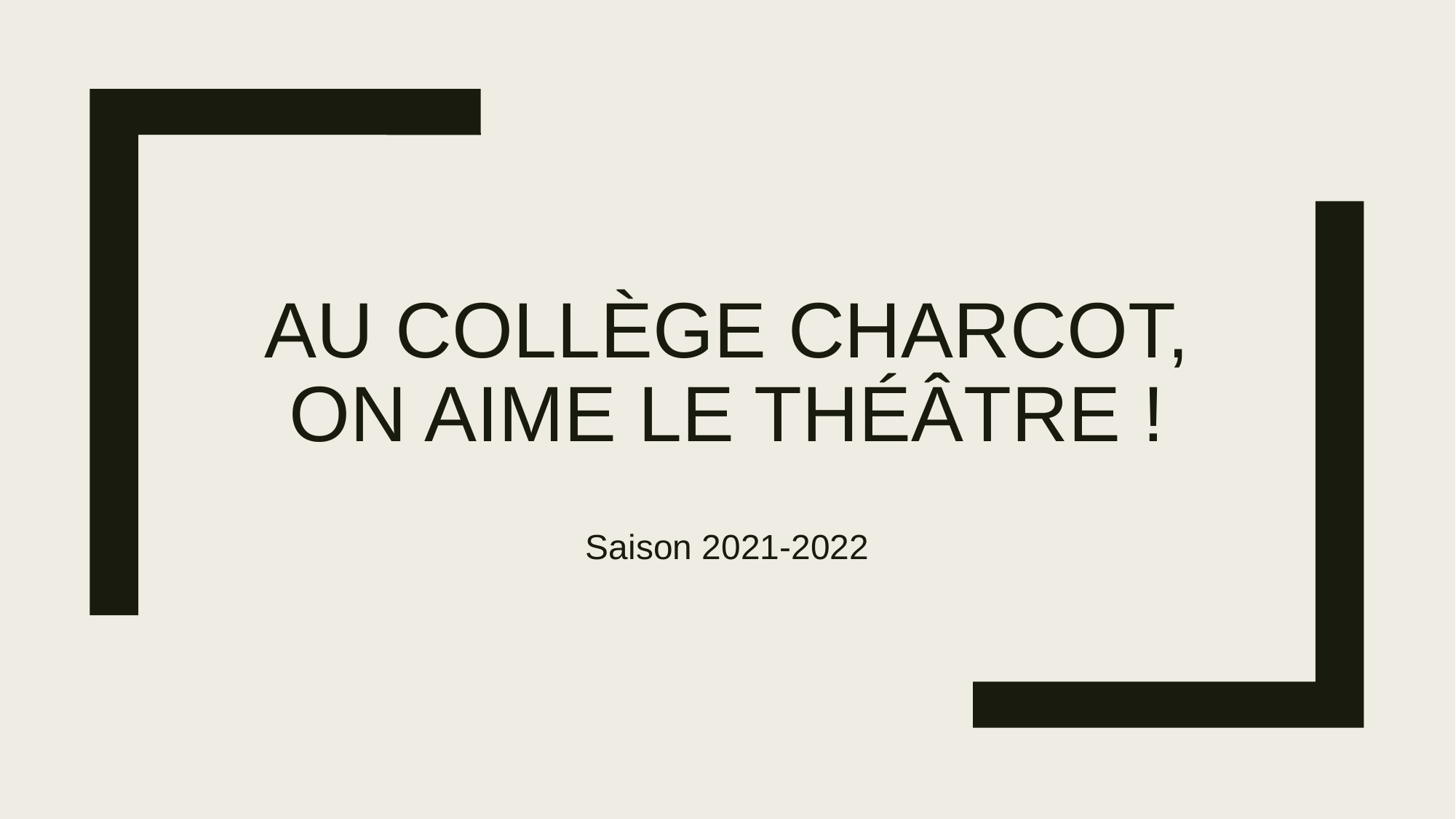

# Au Collège Charcot, on aime le Théâtre !

Saison 2021-2022